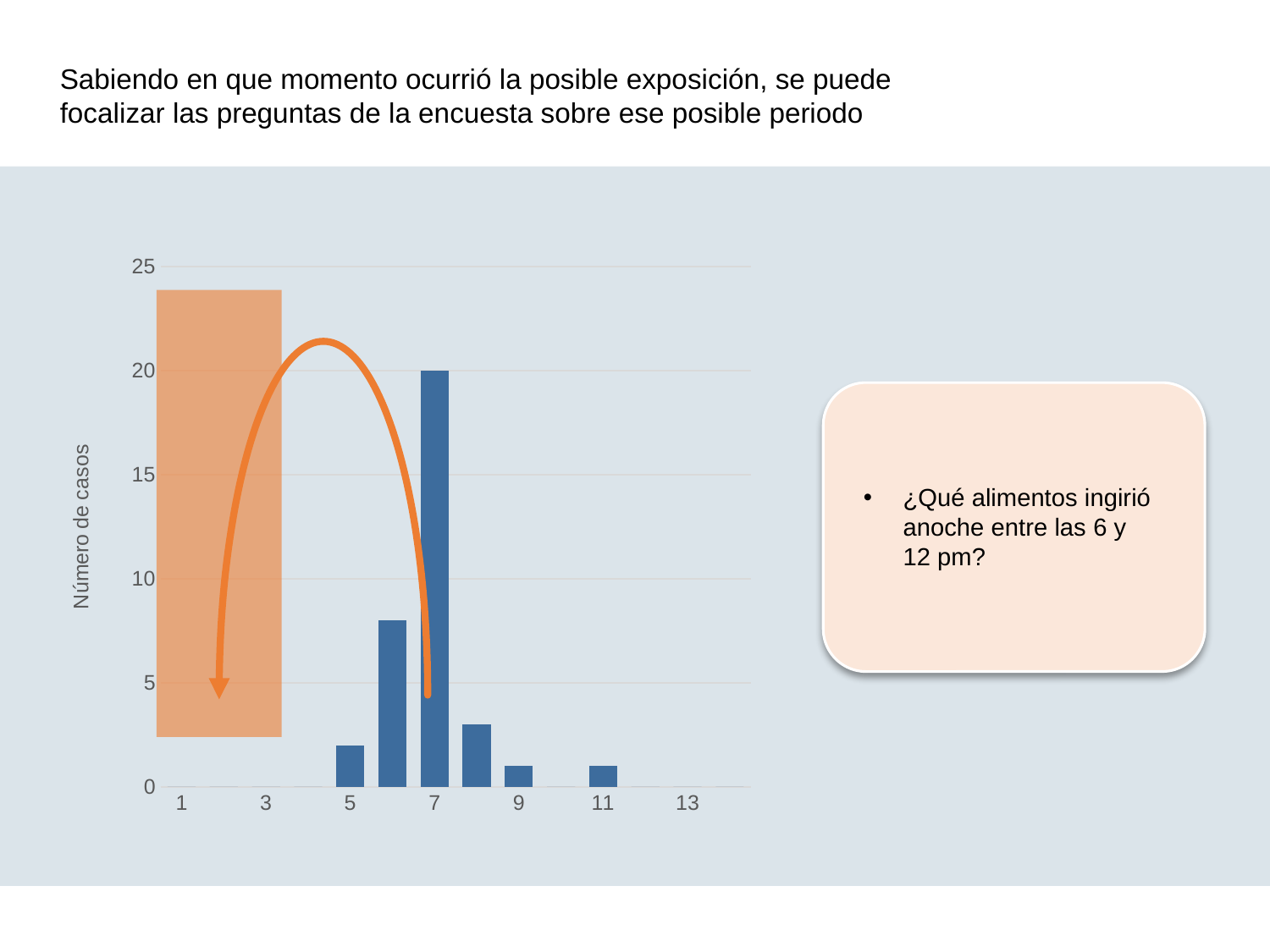

Sabiendo en que momento ocurrió la posible exposición, se puede focalizar las preguntas de la encuesta sobre ese posible periodo

### Chart

| Category | Series 1 |
|---|---|
| 1 | 0.0 |
|  | 0.0 |
| 3 | 0.0 |
|  | 0.0 |
| 5 | 2.0 |
|  | 8.0 |
| 7 | 20.0 |
|  | 3.0 |
| 9 | 1.0 |
|  | 0.0 |
| 11 | 1.0 |
|  | 0.0 |
| 13 | 0.0 |
|  | 0.0 |

¿Qué alimentos ingirió anoche entre las 6 y 12 pm?